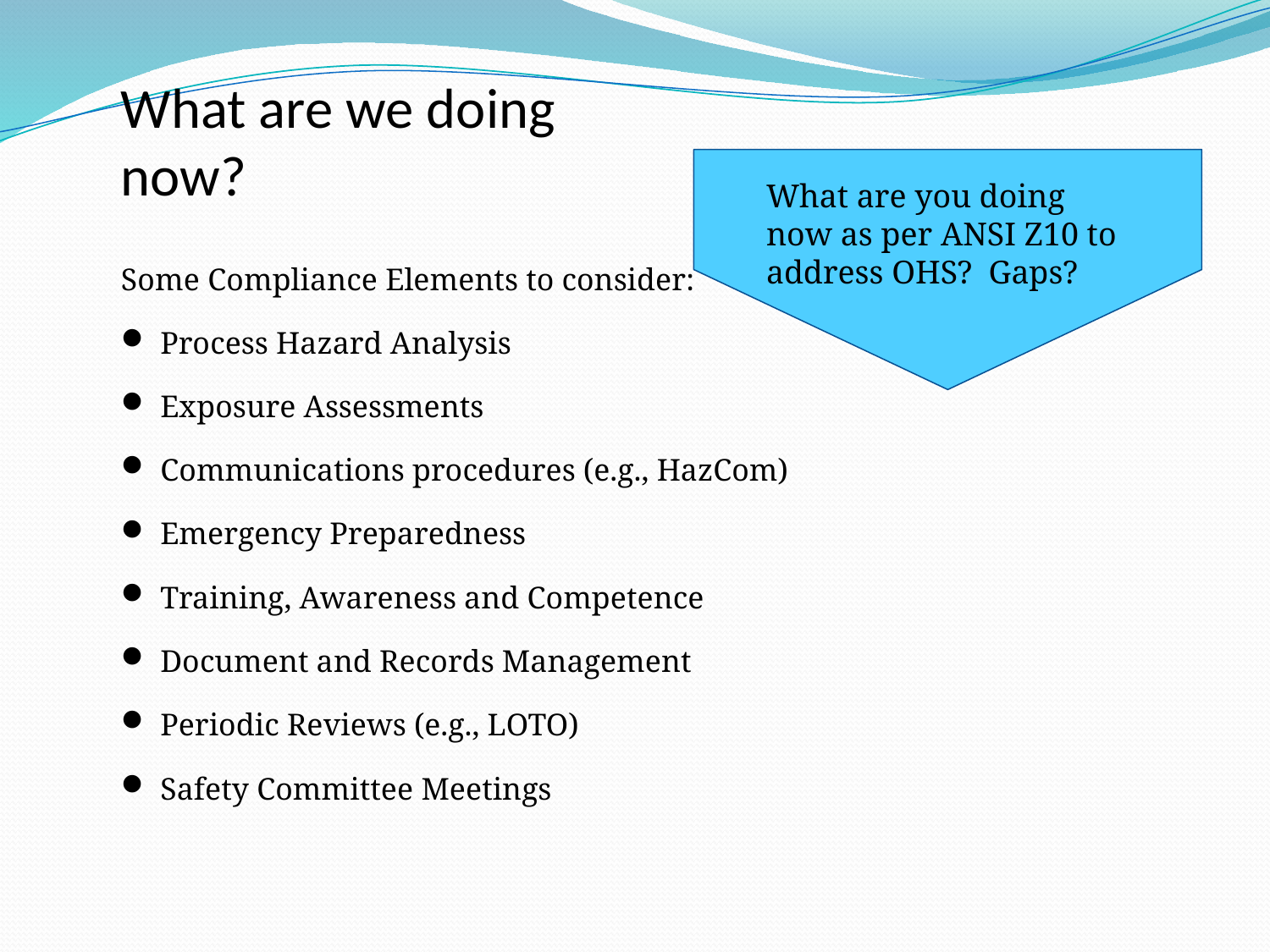

What are we doing now?

What are you doing now as per ANSI Z10 to address OHS?  Gaps?
Some Compliance Elements to consider:
Process Hazard Analysis
Exposure Assessments
Communications procedures (e.g., HazCom)
Emergency Preparedness
Training, Awareness and Competence
Document and Records Management
Periodic Reviews (e.g., LOTO)
Safety Committee Meetings